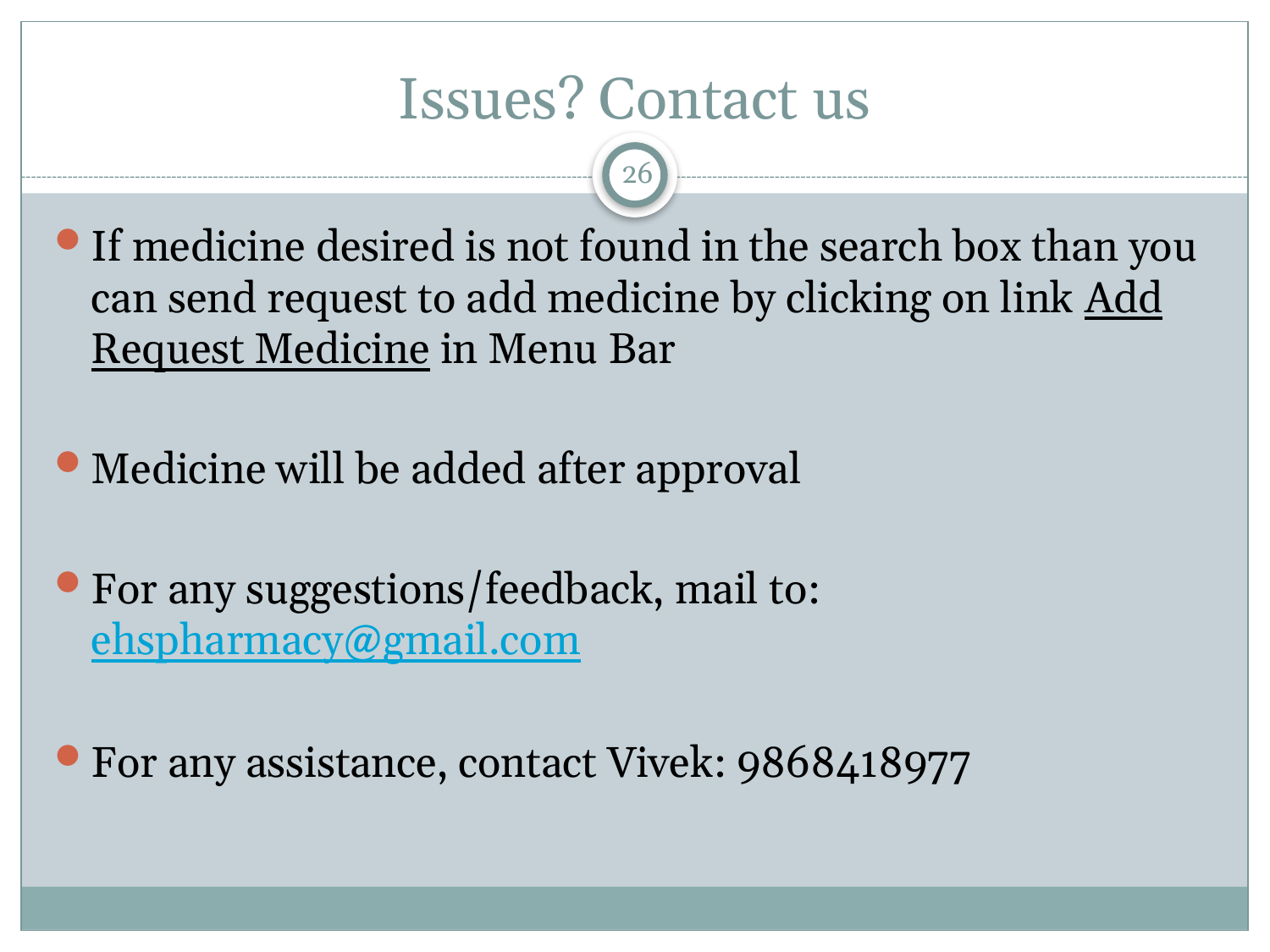

# Issues? Contact us
26
If medicine desired is not found in the search box than you can send request to add medicine by clicking on link Add Request Medicine in Menu Bar

Medicine will be added after approval

For any suggestions/feedback, mail to: ehspharmacy@gmail.com

For any assistance, contact Vivek: 9868418977